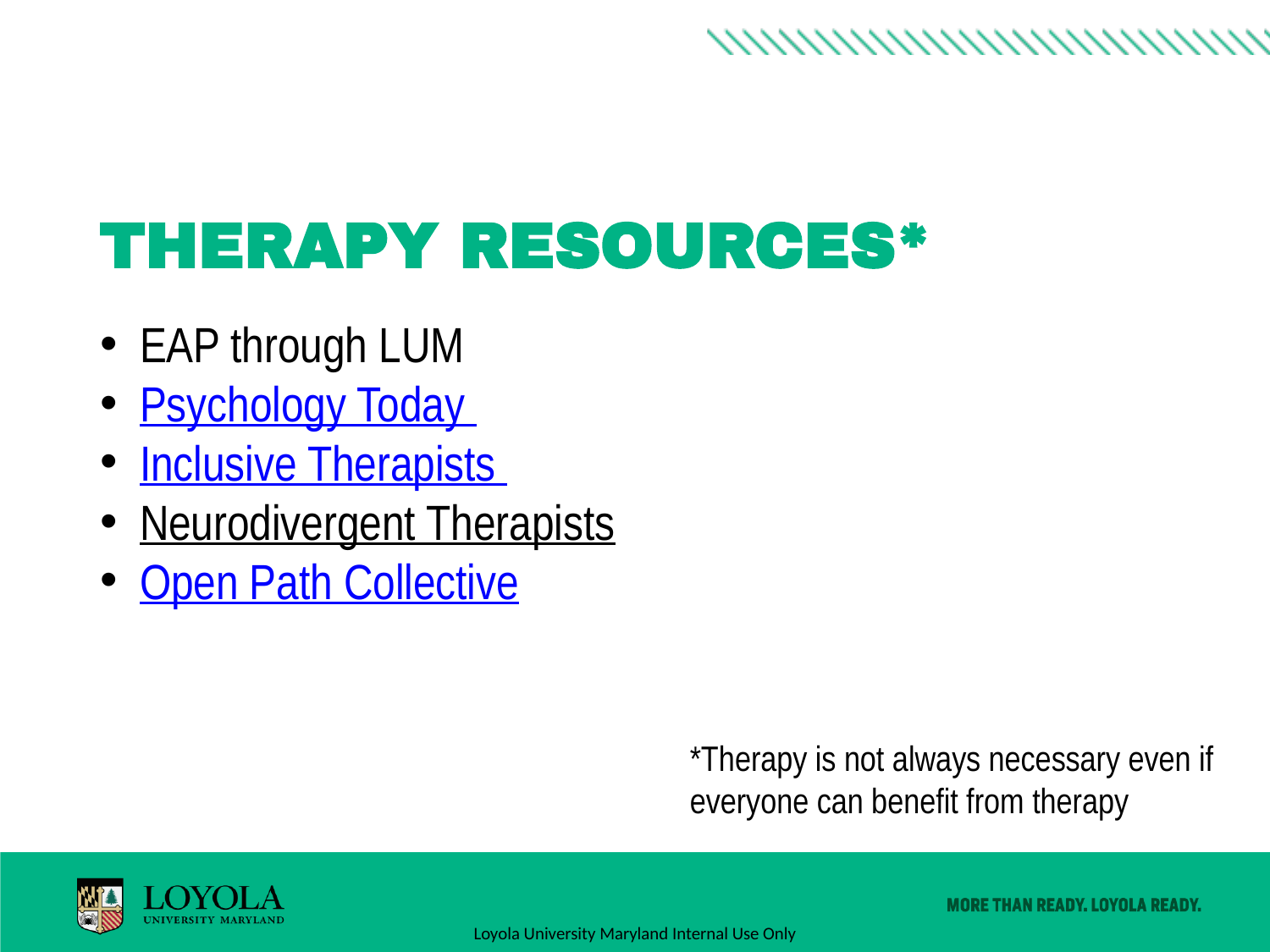

# Therapy Resources*
EAP through LUM
Psychology Today
Inclusive Therapists
Neurodivergent Therapists
Open Path Collective
*Therapy is not always necessary even if everyone can benefit from therapy